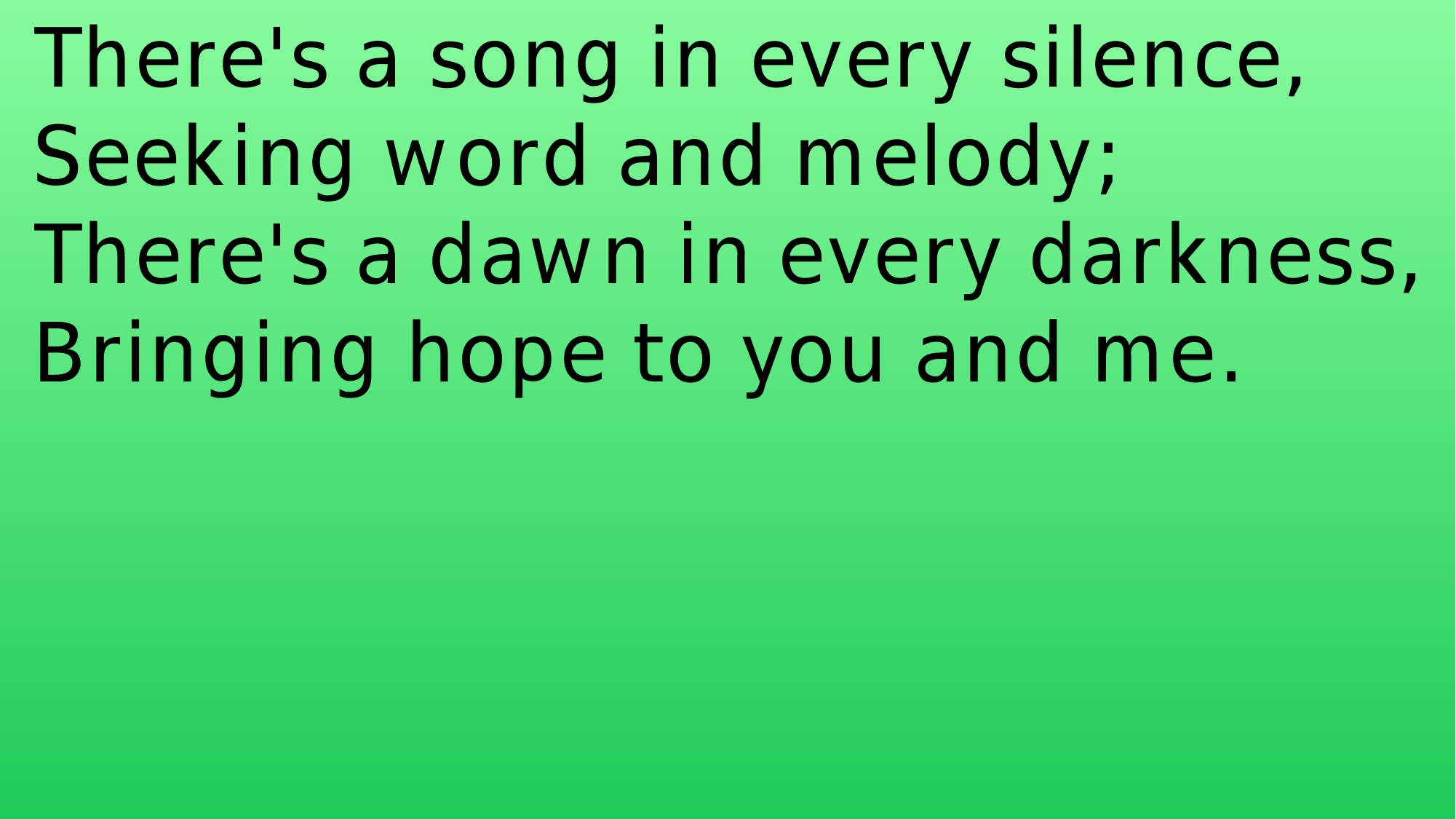

There's a song in every silence,
 Seeking word and melody;
 There's a dawn in every darkness,
 Bringing hope to you and me.